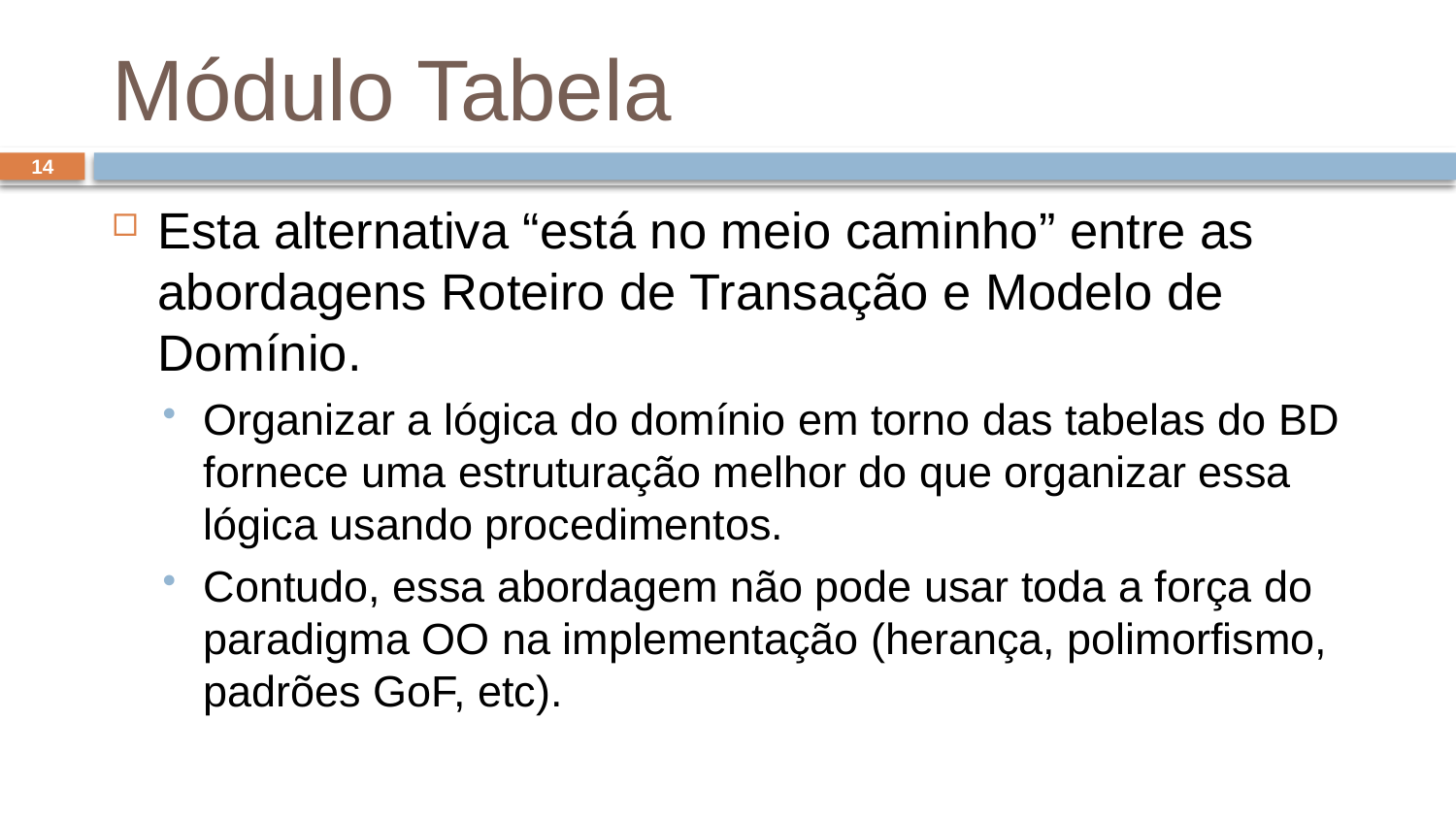

# Módulo Tabela
14
Esta alternativa “está no meio caminho” entre as abordagens Roteiro de Transação e Modelo de Domínio.
Organizar a lógica do domínio em torno das tabelas do BD fornece uma estruturação melhor do que organizar essa lógica usando procedimentos.
Contudo, essa abordagem não pode usar toda a força do paradigma OO na implementação (herança, polimorfismo, padrões GoF, etc).